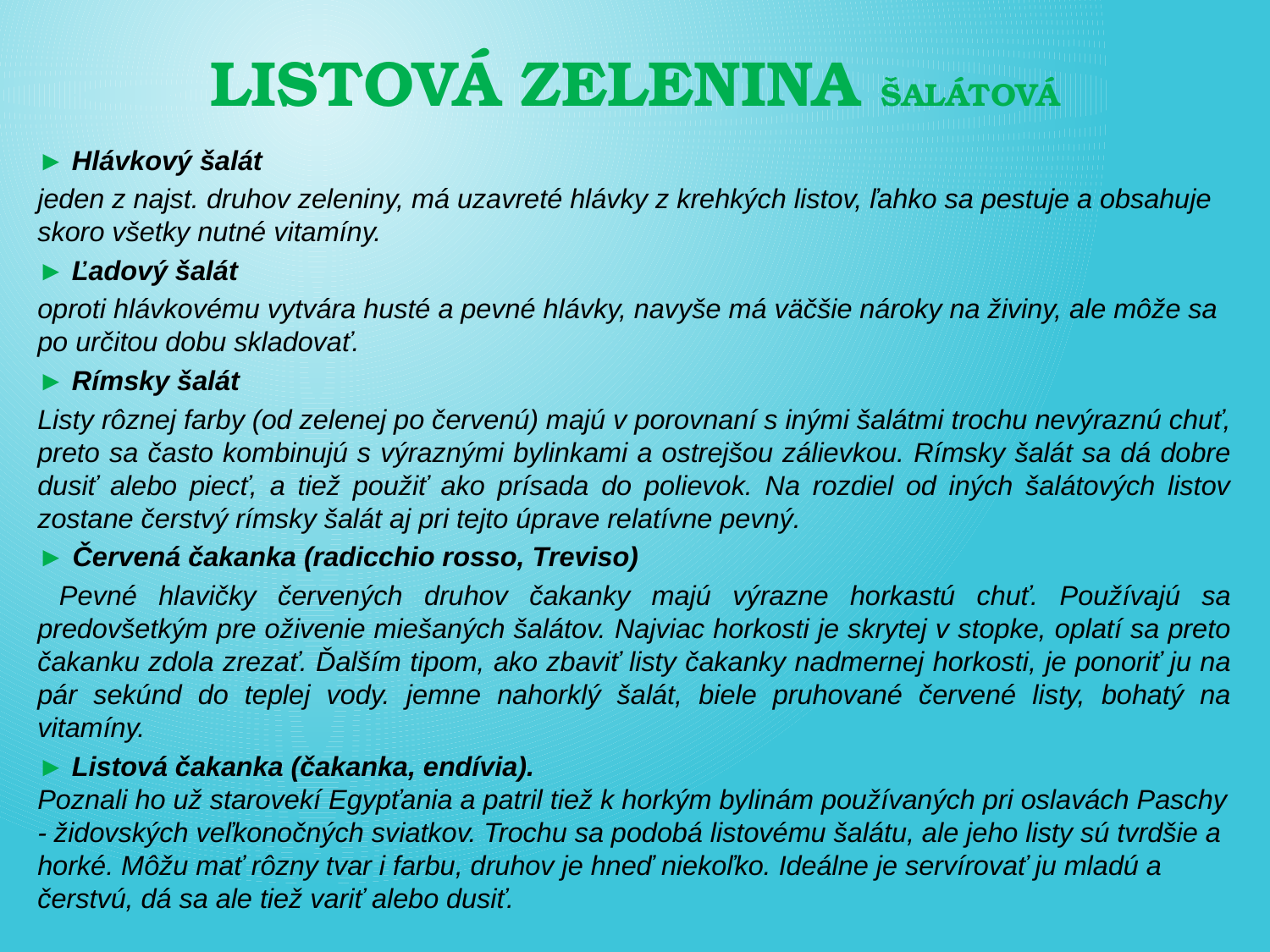

# Listová ZELENINA šalátová
► Hlávkový šalát
jeden z najst. druhov zeleniny, má uzavreté hlávky z krehkých listov, ľahko sa pestuje a obsahuje skoro všetky nutné vitamíny.
► Ľadový šalát
oproti hlávkovému vytvára husté a pevné hlávky, navyše má väčšie nároky na živiny, ale môže sa po určitou dobu skladovať.
► Rímsky šalát
Listy rôznej farby (od zelenej po červenú) majú v porovnaní s inými šalátmi trochu nevýraznú chuť, preto sa často kombinujú s výraznými bylinkami a ostrejšou zálievkou. Rímsky šalát sa dá dobre dusiť alebo piecť, a tiež použiť ako prísada do polievok. Na rozdiel od iných šalátových listov zostane čerstvý rímsky šalát aj pri tejto úprave relatívne pevný.
► Červená čakanka (radicchio rosso, Treviso)
 Pevné hlavičky červených druhov čakanky majú výrazne horkastú chuť. Používajú sa predovšetkým pre oživenie miešaných šalátov. Najviac horkosti je skrytej v stopke, oplatí sa preto čakanku zdola zrezať. Ďalším tipom, ako zbaviť listy čakanky nadmernej horkosti, je ponoriť ju na pár sekúnd do teplej vody. jemne nahorklý šalát, biele pruhované červené listy, bohatý na vitamíny.
► Listová čakanka (čakanka, endívia).
Poznali ho už starovekí Egypťania a patril tiež k horkým bylinám používaných pri oslavách Paschy - židovských veľkonočných sviatkov. Trochu sa podobá listovému šalátu, ale jeho listy sú tvrdšie a horké. Môžu mať rôzny tvar i farbu, druhov je hneď niekoľko. Ideálne je servírovať ju mladú a čerstvú, dá sa ale tiež variť alebo dusiť.